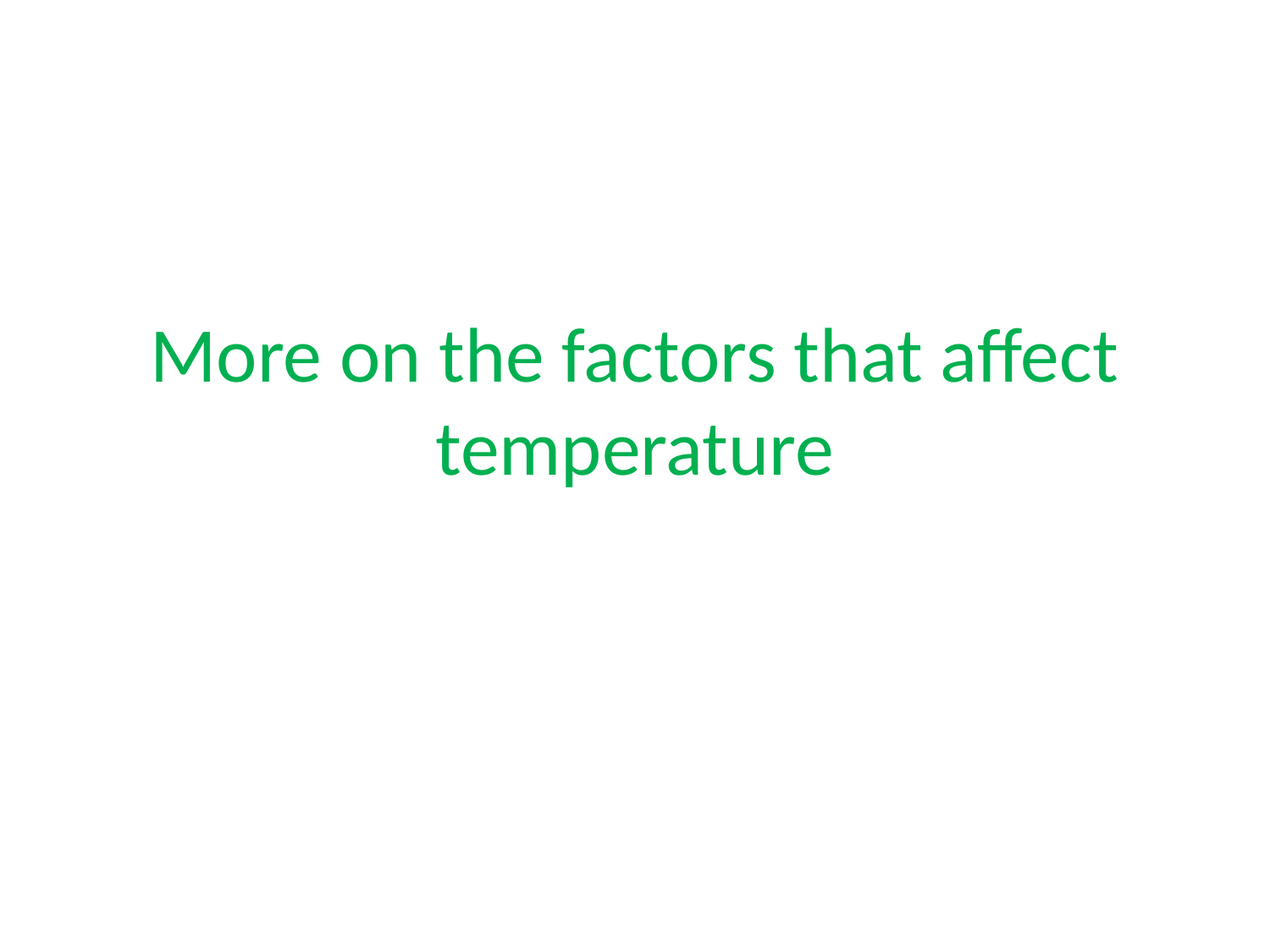

# More on the factors that affect temperature